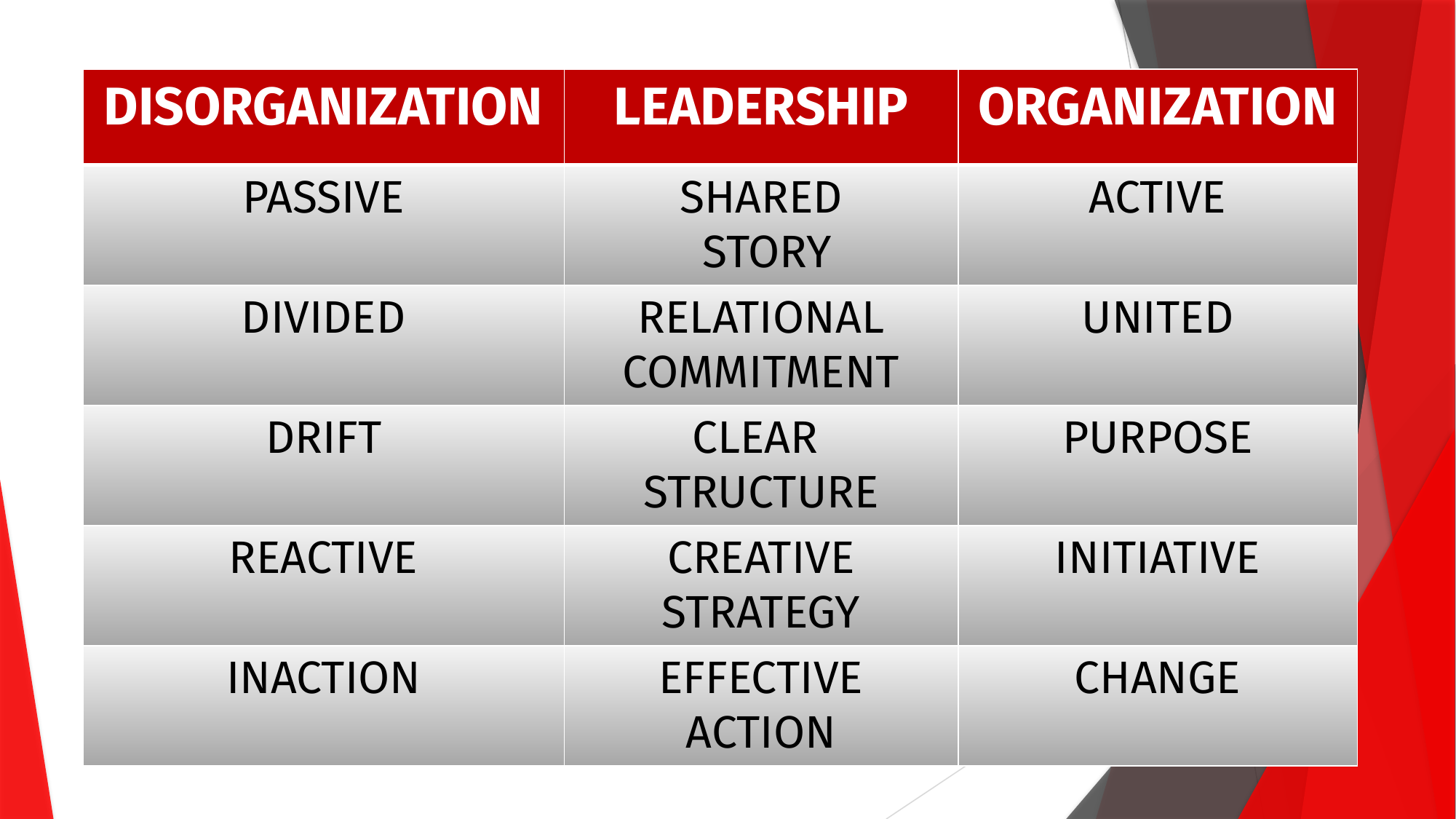

| DISORGANIZATION | LEADERSHIP | ORGANIZATION |
| --- | --- | --- |
| PASSIVE | SHARED STORY | ACTIVE |
| DIVIDED | RELATIONAL COMMITMENT | UNITED |
| DRIFT | CLEAR STRUCTURE | PURPOSE |
| REACTIVE | CREATIVE STRATEGY | INITIATIVE |
| INACTION | EFFECTIVE ACTION | CHANGE |